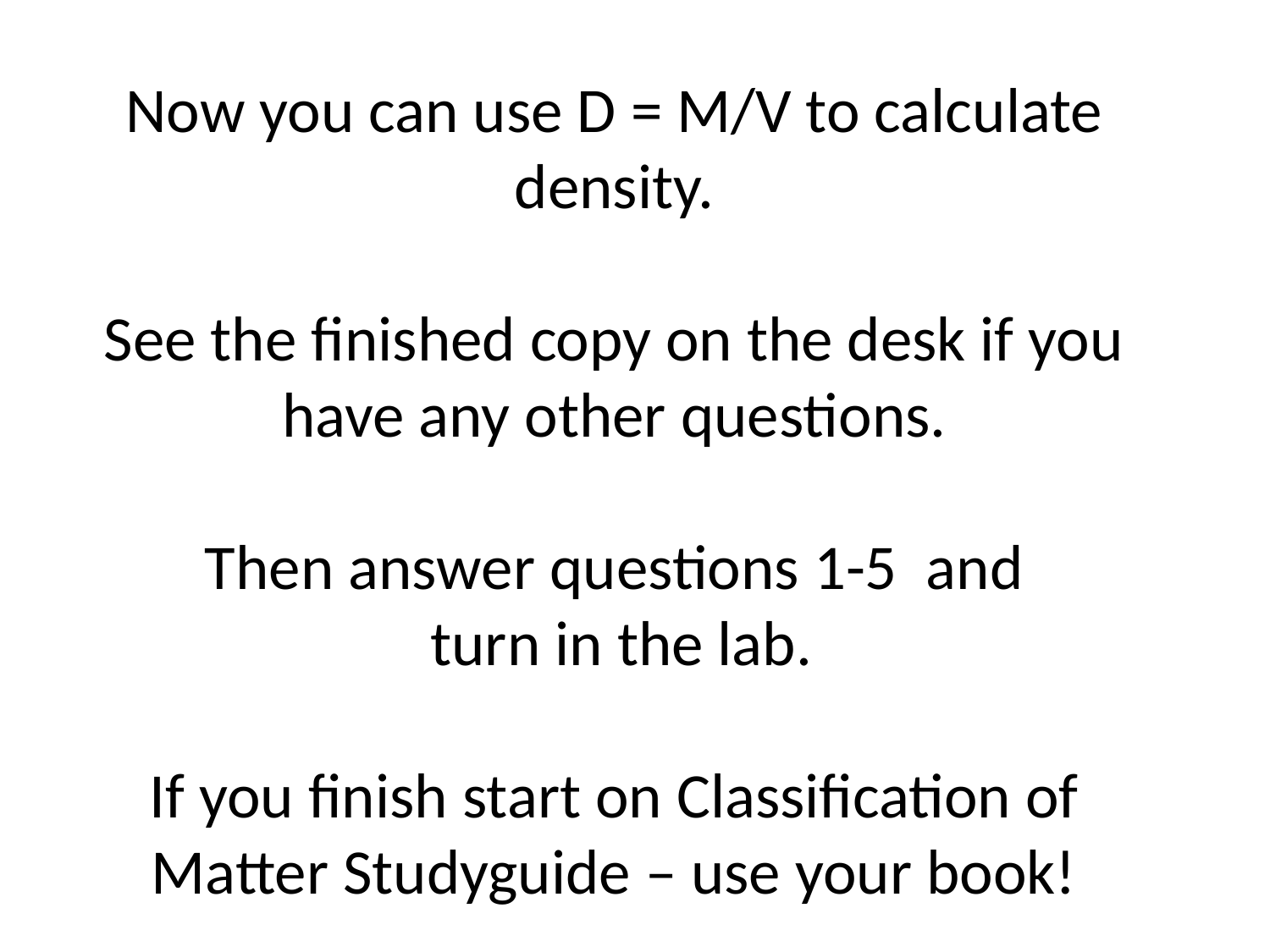

# Now you can use D = M/V to calculate density. See the finished copy on the desk if you have any other questions. Then answer questions 1-5  and turn in the lab. If you finish start on Classification of Matter Studyguide – use your book!